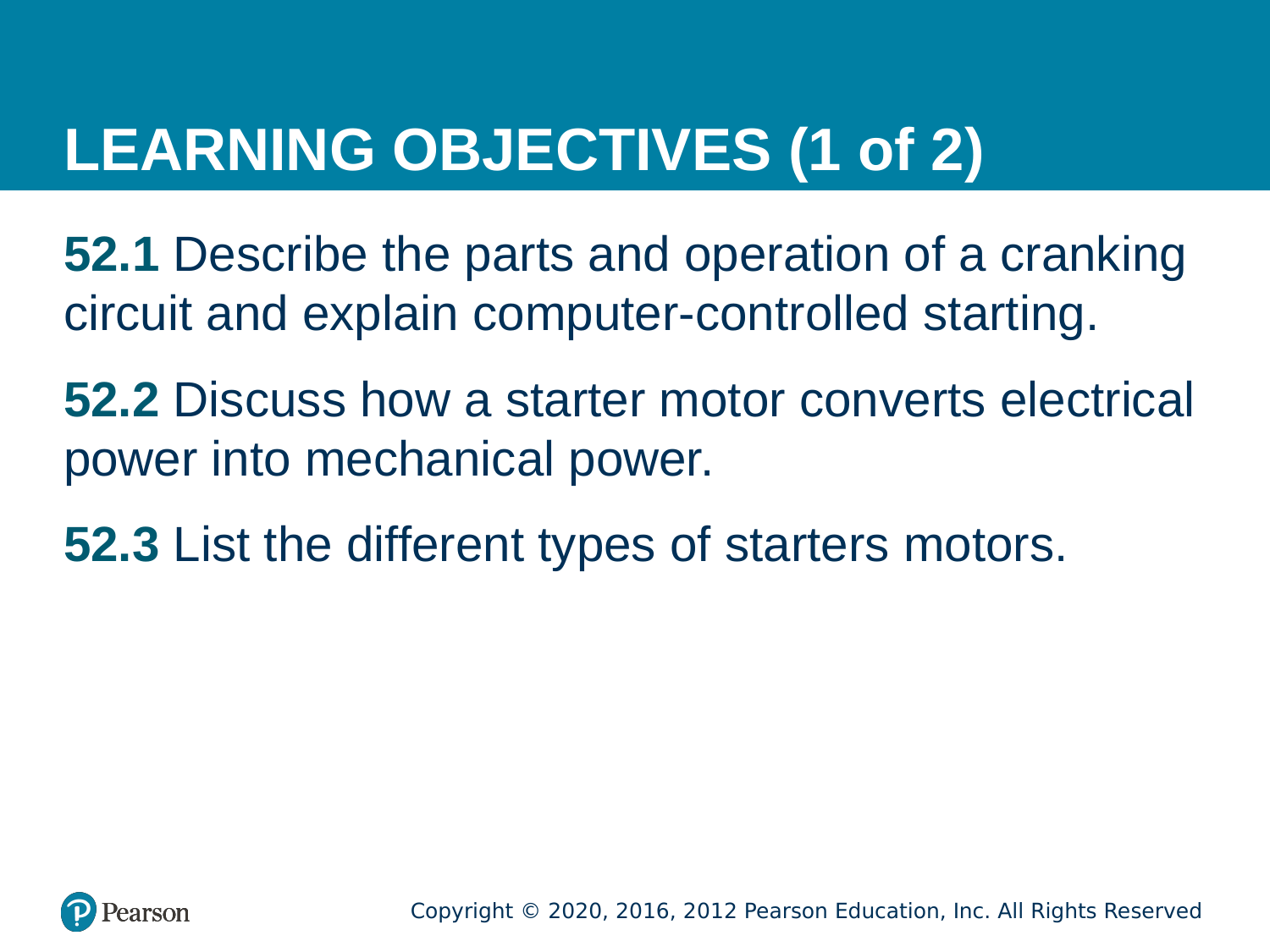

# LEARNING OBJECTIVES (1 of 2)
52.1 Describe the parts and operation of a cranking circuit and explain computer-controlled starting.
52.2 Discuss how a starter motor converts electrical power into mechanical power.
52.3 List the different types of starters motors.